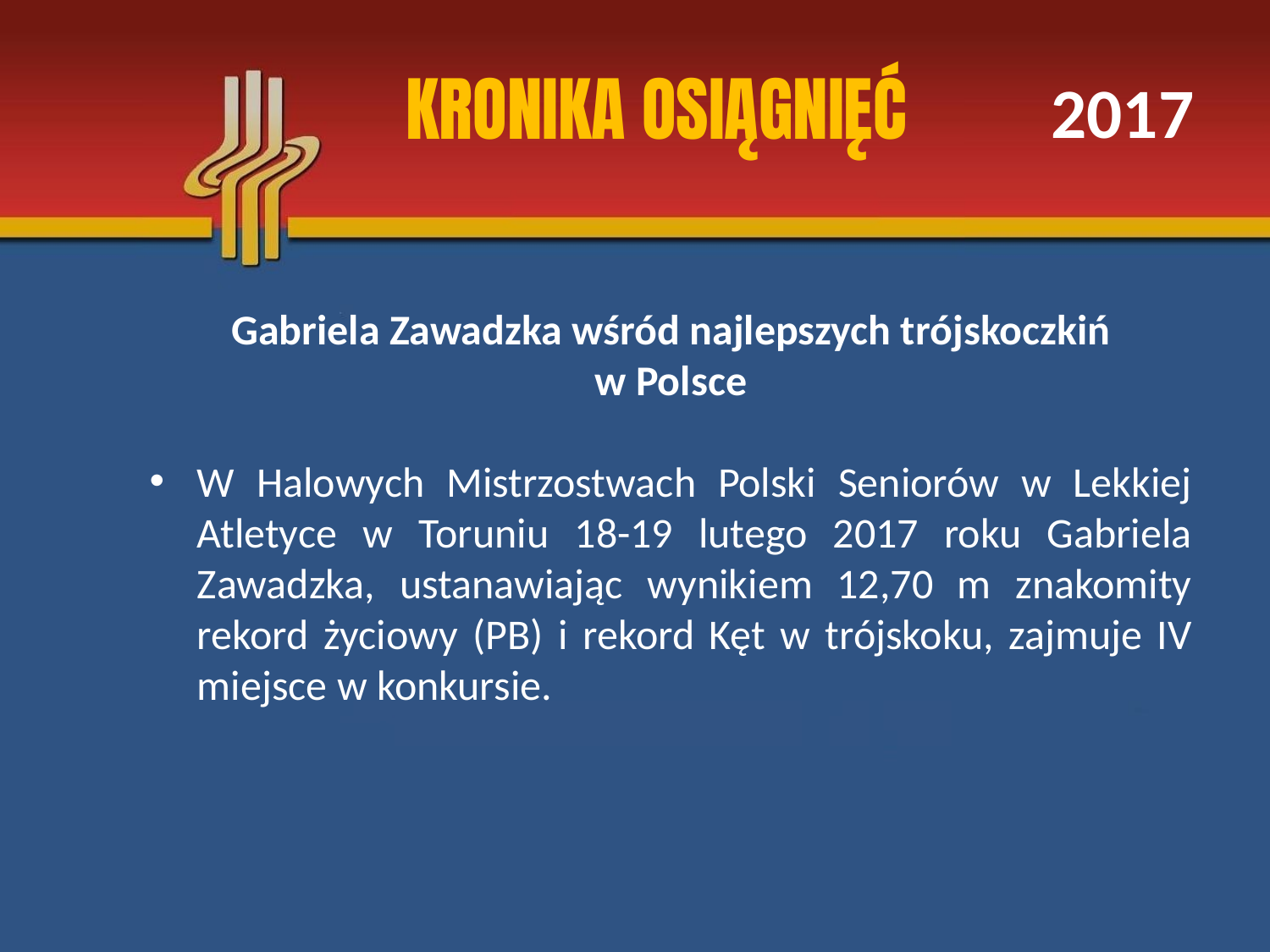

# KRONIKA OSIĄGNIĘĆ
2017

Gabriela Zawadzka wśród najlepszych trójskoczkiń
w Polsce

W Halowych Mistrzostwach Polski Seniorów w Lekkiej Atletyce w Toruniu 18-19 lutego 2017 roku Gabriela Zawadzka, ustanawiając wynikiem 12,70 m znakomity rekord życiowy (PB) i rekord Kęt w trójskoku, zajmuje IV miejsce w konkursie.